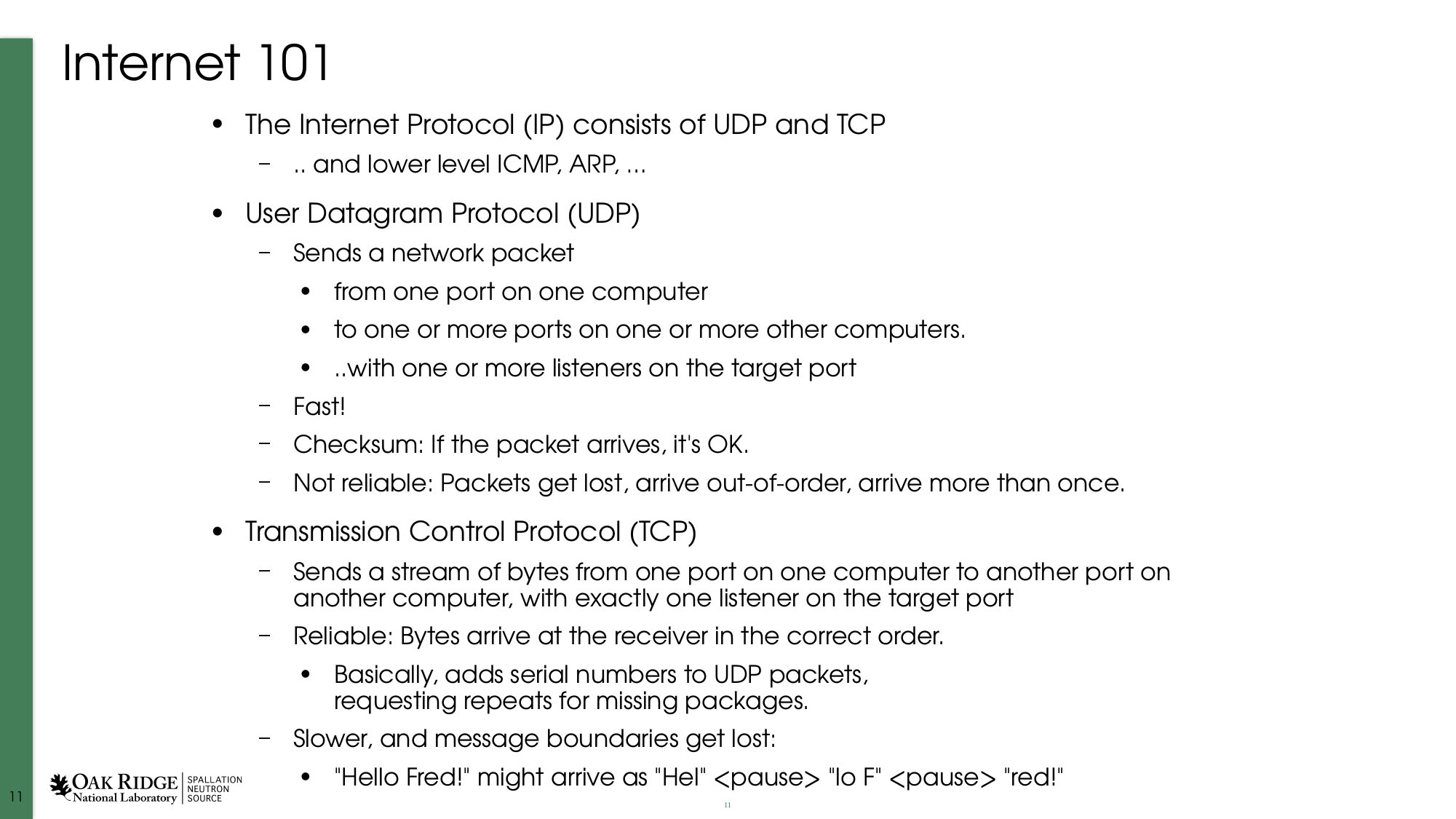

# Internet 101
The Internet Protocol (IP) consists of UDP and TCP
.. and lower level ICMP, ARP, …
User Datagram Protocol (UDP)
Sends a network packet
from one port on one computer
to one or more ports on one or more other computers.
..with one or more listeners on the target port
Fast!
Checksum: If the packet arrives, it's OK.
Not reliable: Packets get lost, arrive out-of-order, arrive more than once.
Transmission Control Protocol (TCP)
Sends a stream of bytes from one port on one computer to another port on another computer, with exactly one listener on the target port
Reliable: Bytes arrive at the receiver in the correct order.
Basically, adds serial numbers to UDP packets,
requesting repeats for missing packages.
Slower, and message boundaries get lost:
"Hello Fred!" might arrive as "Hel" <pause> "lo F" <pause> "red!"
11